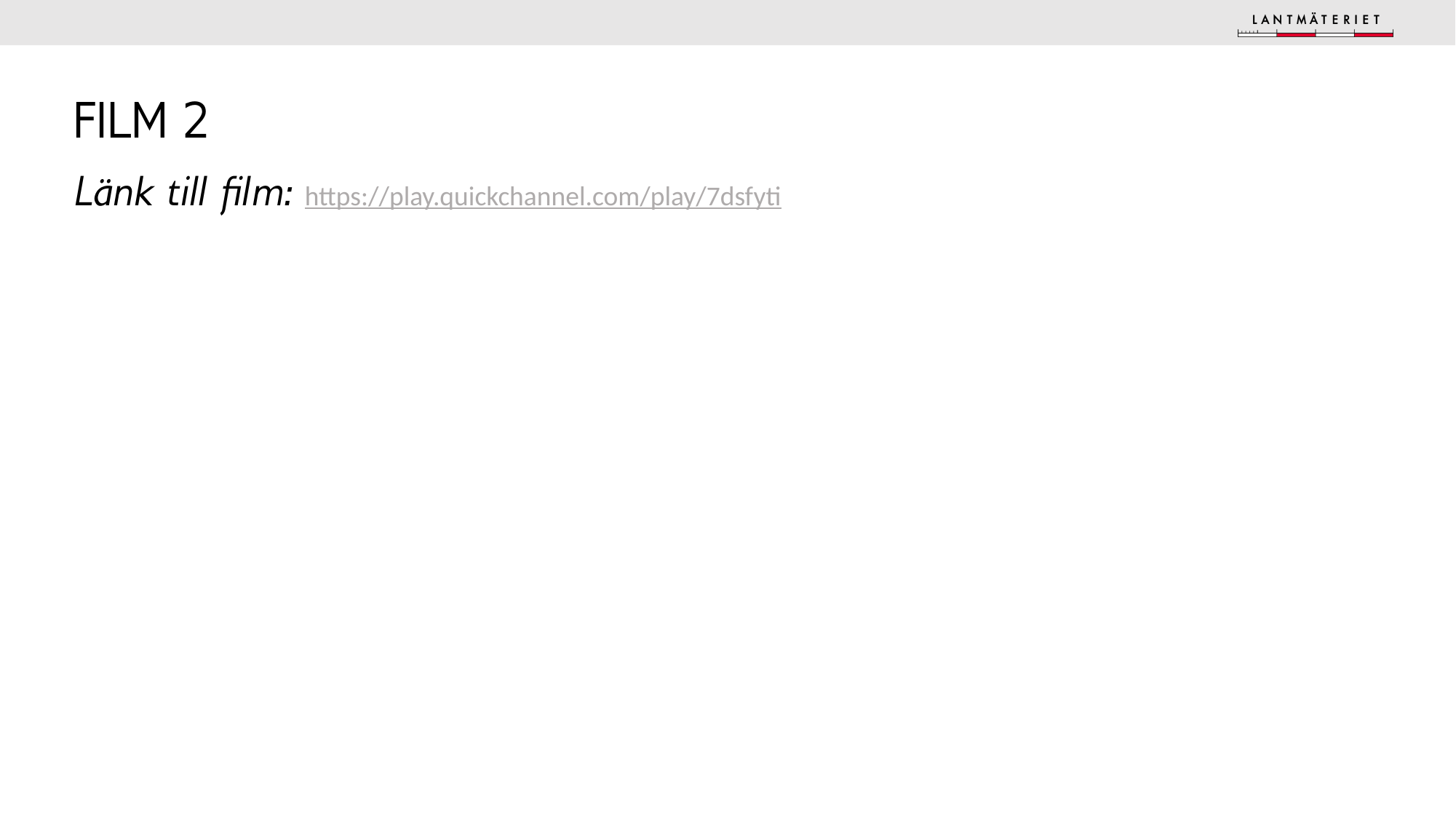

# Film 2
Länk till film: https://play.quickchannel.com/play/7dsfyti